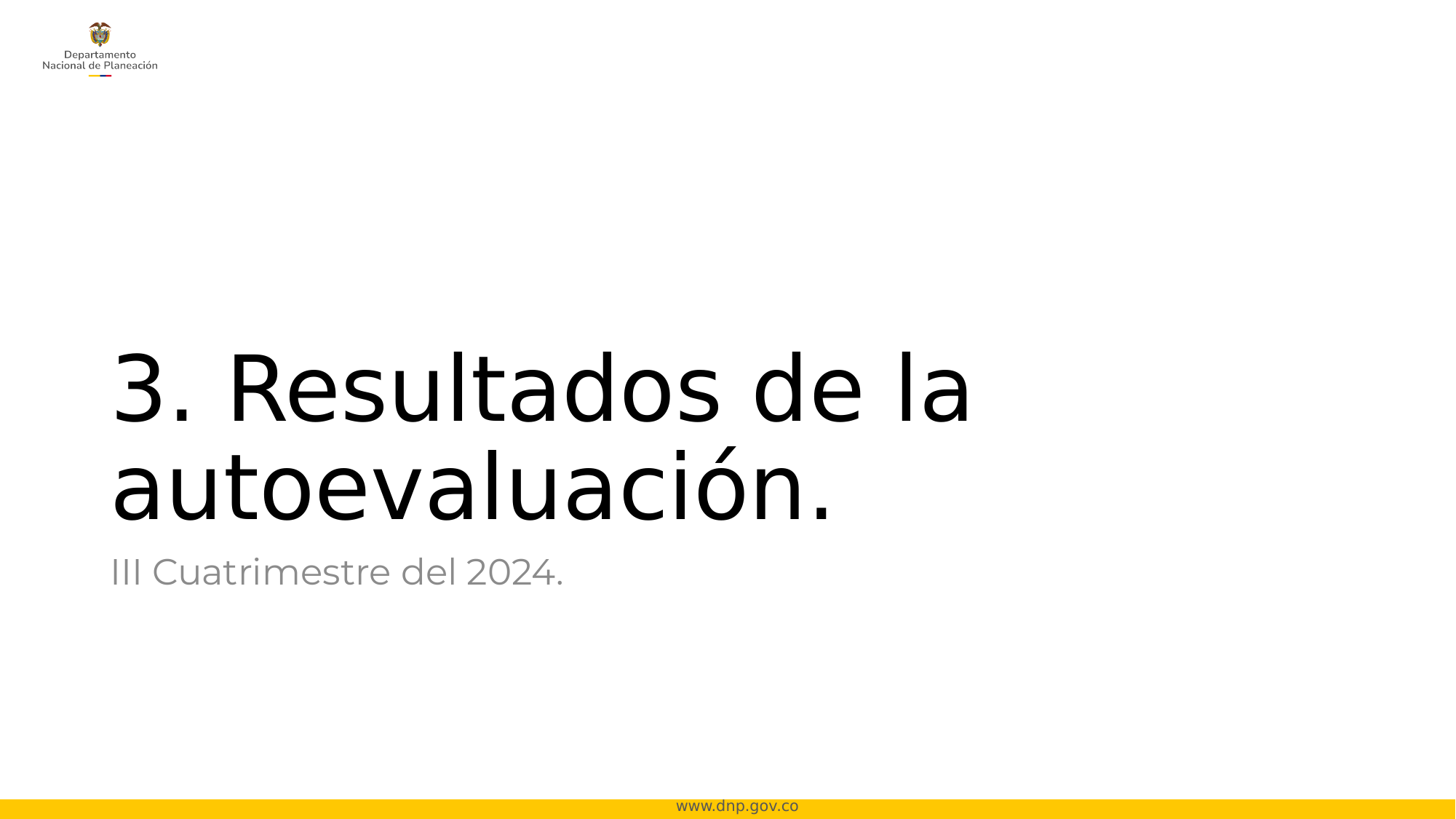

# 3. Resultados de la autoevaluación.
III Cuatrimestre del 2024.